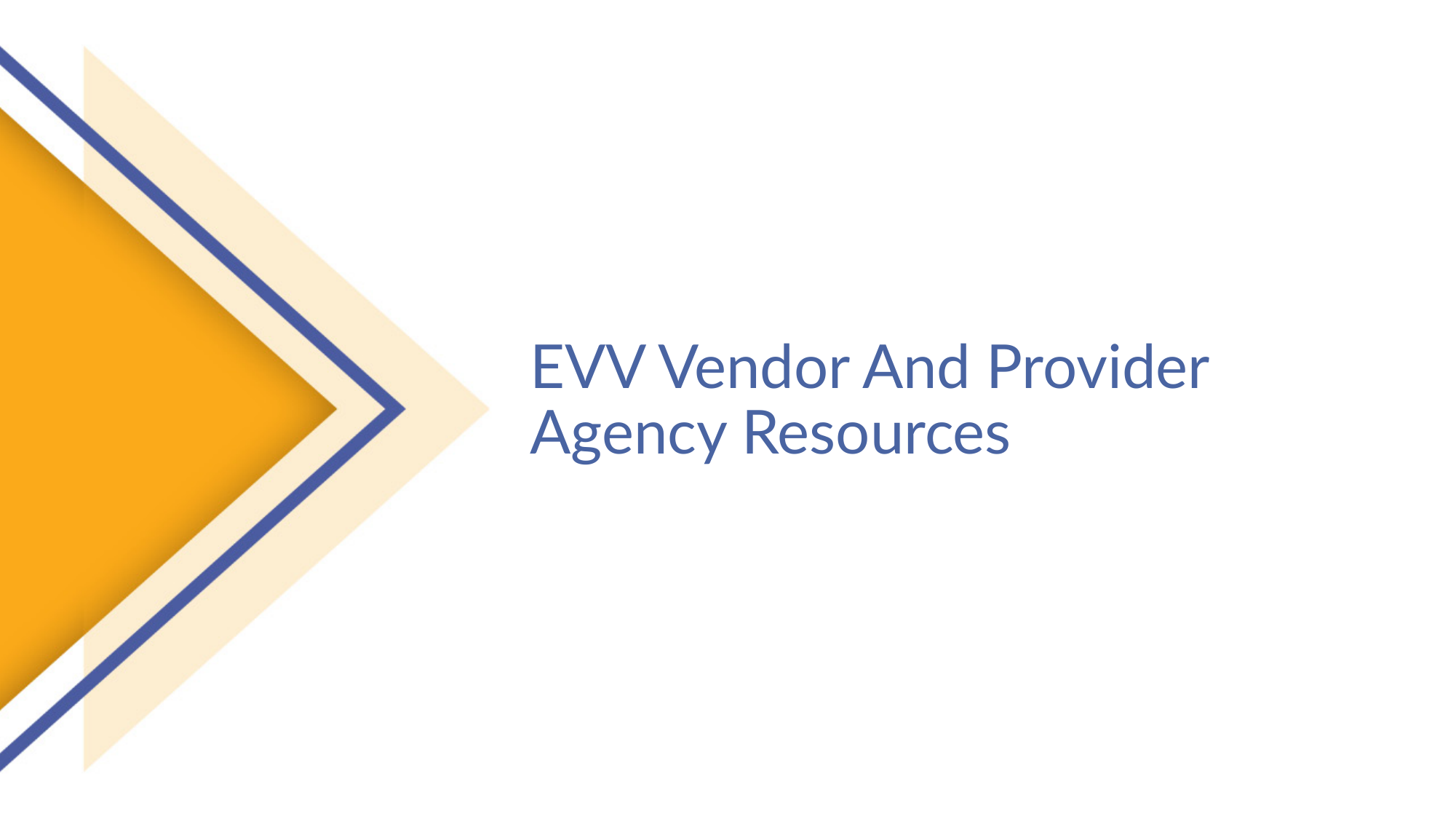

# EVV Vendor And Provider Agency Resources